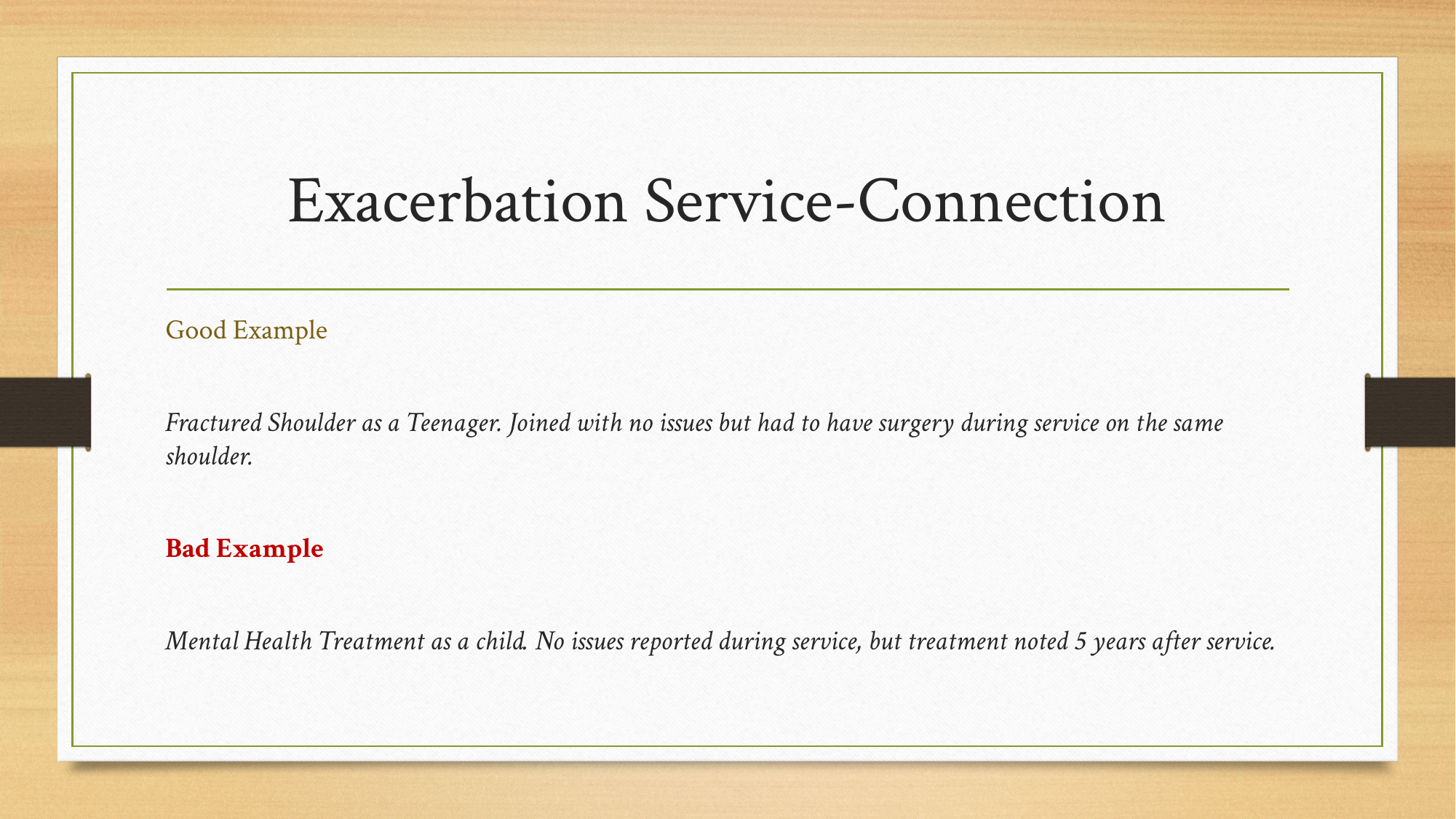

# Exacerbation Service-Connection
Good Example

Fractured Shoulder as a Teenager. Joined with no issues but had to have surgery during service on the same shoulder.

Bad Example

Mental Health Treatment as a child. No issues reported during service, but treatment noted 5 years after service.